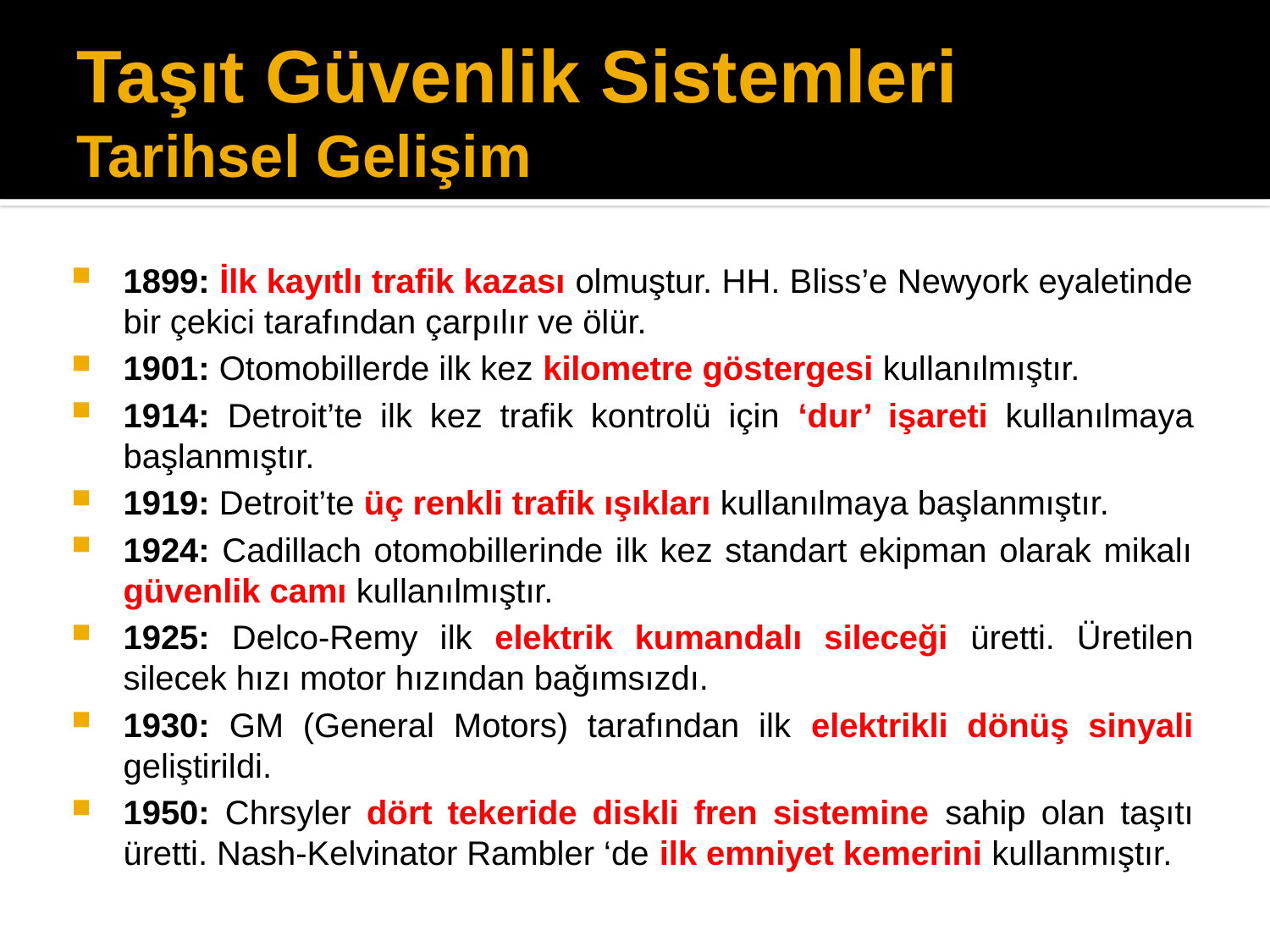

# Taşıt Güvenlik Sistemleri Tarihsel Gelişim
1899: İlk kayıtlı trafik kazası olmuştur. HH. Bliss’e Newyork eyaletinde bir çekici tarafından çarpılır ve ölür.
1901: Otomobillerde ilk kez kilometre göstergesi kullanılmıştır.
1914: Detroit’te ilk kez trafik kontrolü için ‘dur’ işareti kullanılmaya başlanmıştır.
1919: Detroit’te üç renkli trafik ışıkları kullanılmaya başlanmıştır.
1924: Cadillach otomobillerinde ilk kez standart ekipman olarak mikalı güvenlik camı kullanılmıştır.
1925: Delco-Remy ilk elektrik kumandalı sileceği üretti. Üretilen silecek hızı motor hızından bağımsızdı.
1930: GM (General Motors) tarafından ilk elektrikli dönüş sinyali geliştirildi.
1950: Chrsyler dört tekeride diskli fren sistemine sahip olan taşıtı üretti. Nash-Kelvinator Rambler ‘de ilk emniyet kemerini kullanmıştır.